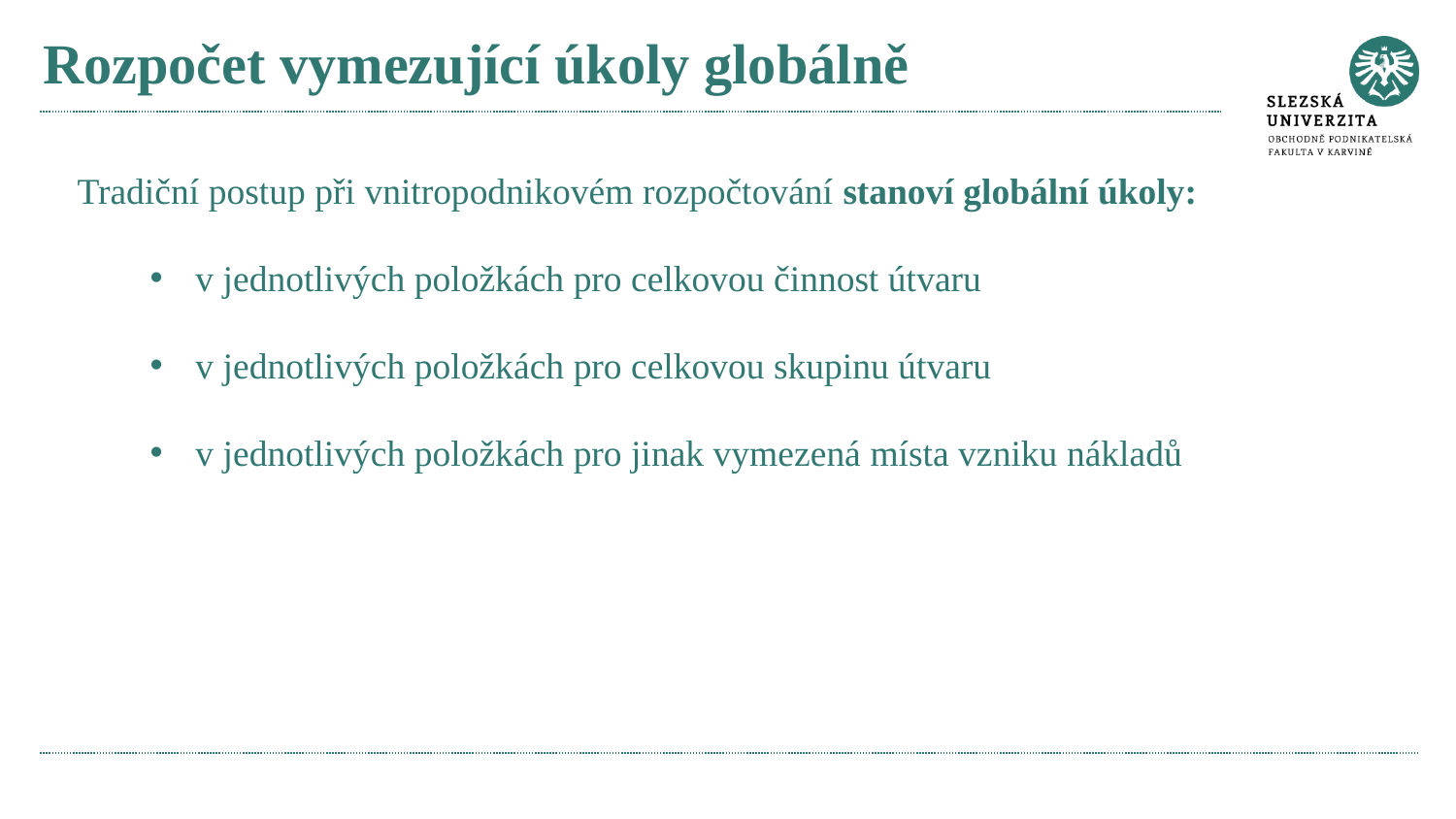

# Rozpočet vymezující úkoly globálně

Tradiční postup při vnitropodnikovém rozpočtování stanoví globální úkoly:

v jednotlivých položkách pro celkovou činnost útvaru

v jednotlivých položkách pro celkovou skupinu útvaru

v jednotlivých položkách pro jinak vymezená místa vzniku nákladů